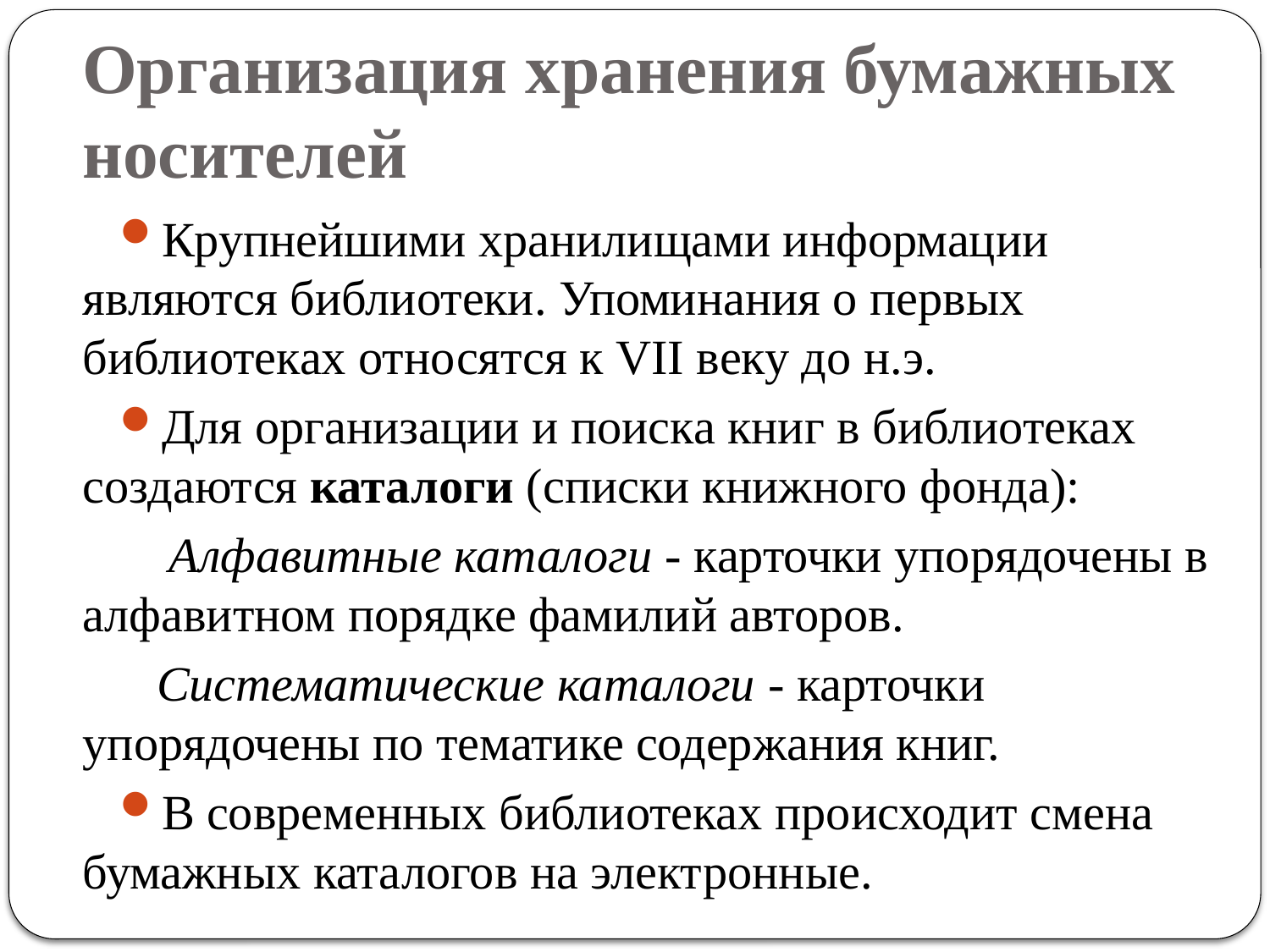

# Организация хранения бумажных носителей
Крупнейшими хранилищами информации являются библиотеки. Упоминания о первых библиотеках относятся к VII веку до н.э.
Для организации и поиска книг в библиотеках создаются каталоги (списки книжного фонда):
    Алфавитные каталоги - карточки упорядочены в алфавитном порядке фамилий авторов.
   Систематические каталоги - карточки упорядочены по тематике содержания книг.
В современных библиотеках происходит смена бумажных каталогов на электронные.